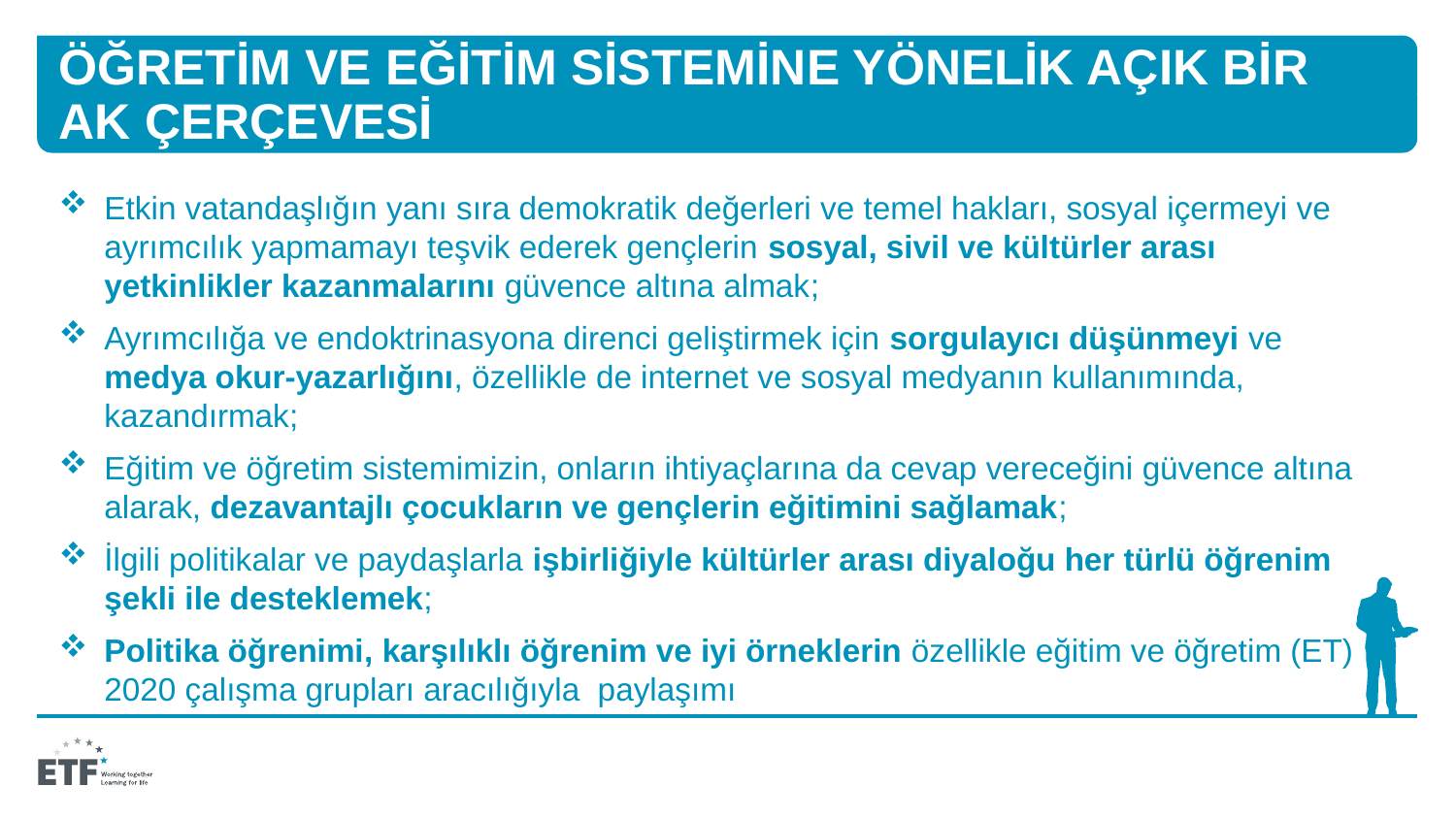

# ÖĞRETİM VE EĞİTİM SİSTEMİNE YÖNELİK AÇIK BİR AK ÇERÇEVESİ
Etkin vatandaşlığın yanı sıra demokratik değerleri ve temel hakları, sosyal içermeyi ve ayrımcılık yapmamayı teşvik ederek gençlerin sosyal, sivil ve kültürler arası yetkinlikler kazanmalarını güvence altına almak;
Ayrımcılığa ve endoktrinasyona direnci geliştirmek için sorgulayıcı düşünmeyi ve medya okur-yazarlığını, özellikle de internet ve sosyal medyanın kullanımında, kazandırmak;
Eğitim ve öğretim sistemimizin, onların ihtiyaçlarına da cevap vereceğini güvence altına alarak, dezavantajlı çocukların ve gençlerin eğitimini sağlamak;
İlgili politikalar ve paydaşlarla işbirliğiyle kültürler arası diyaloğu her türlü öğrenim şekli ile desteklemek;
Politika öğrenimi, karşılıklı öğrenim ve iyi örneklerin özellikle eğitim ve öğretim (ET) 2020 çalışma grupları aracılığıyla  paylaşımı